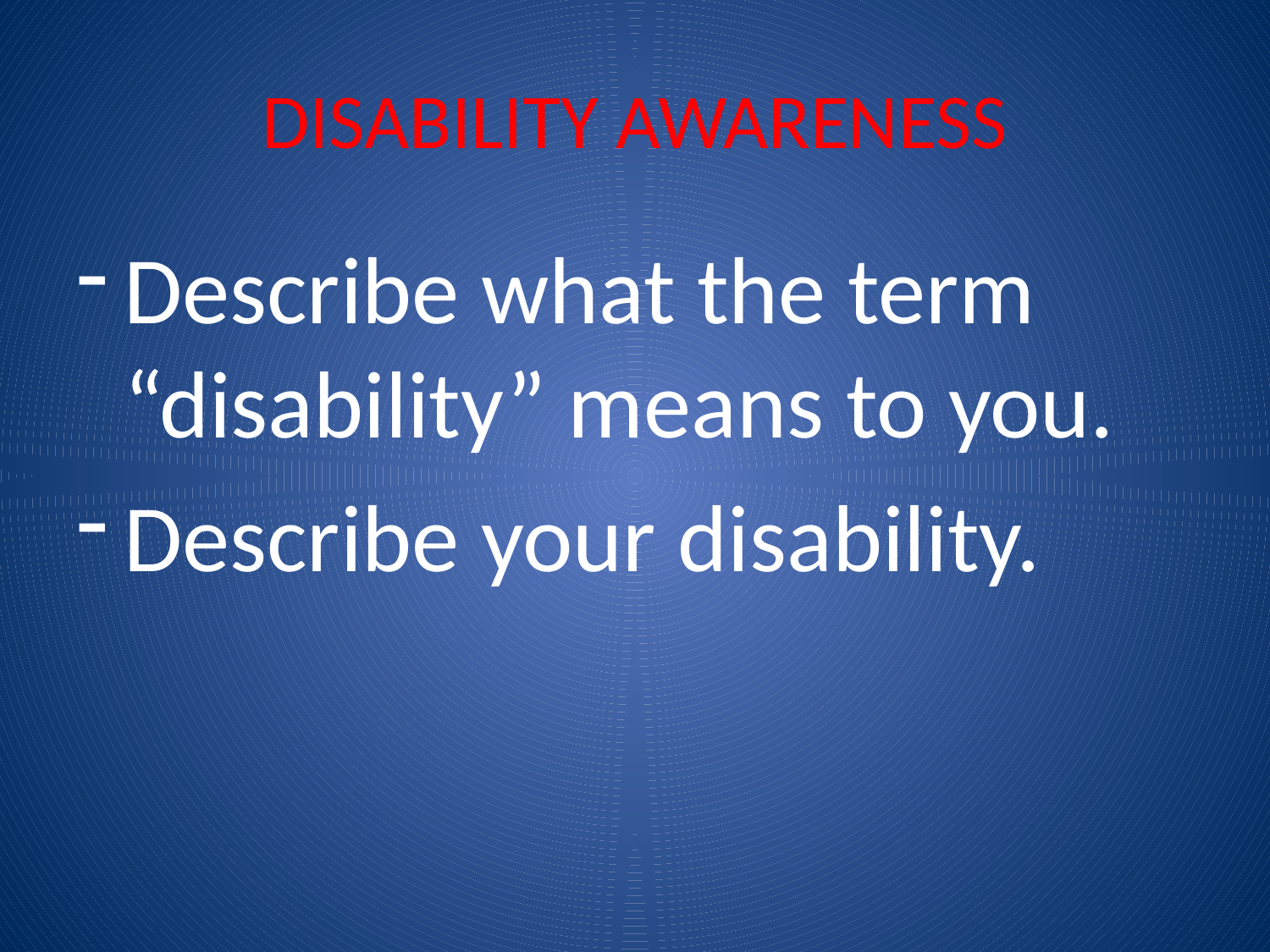

# DISABILITY AWARENESS
Describe what the term “disability” means to you.
Describe your disability.